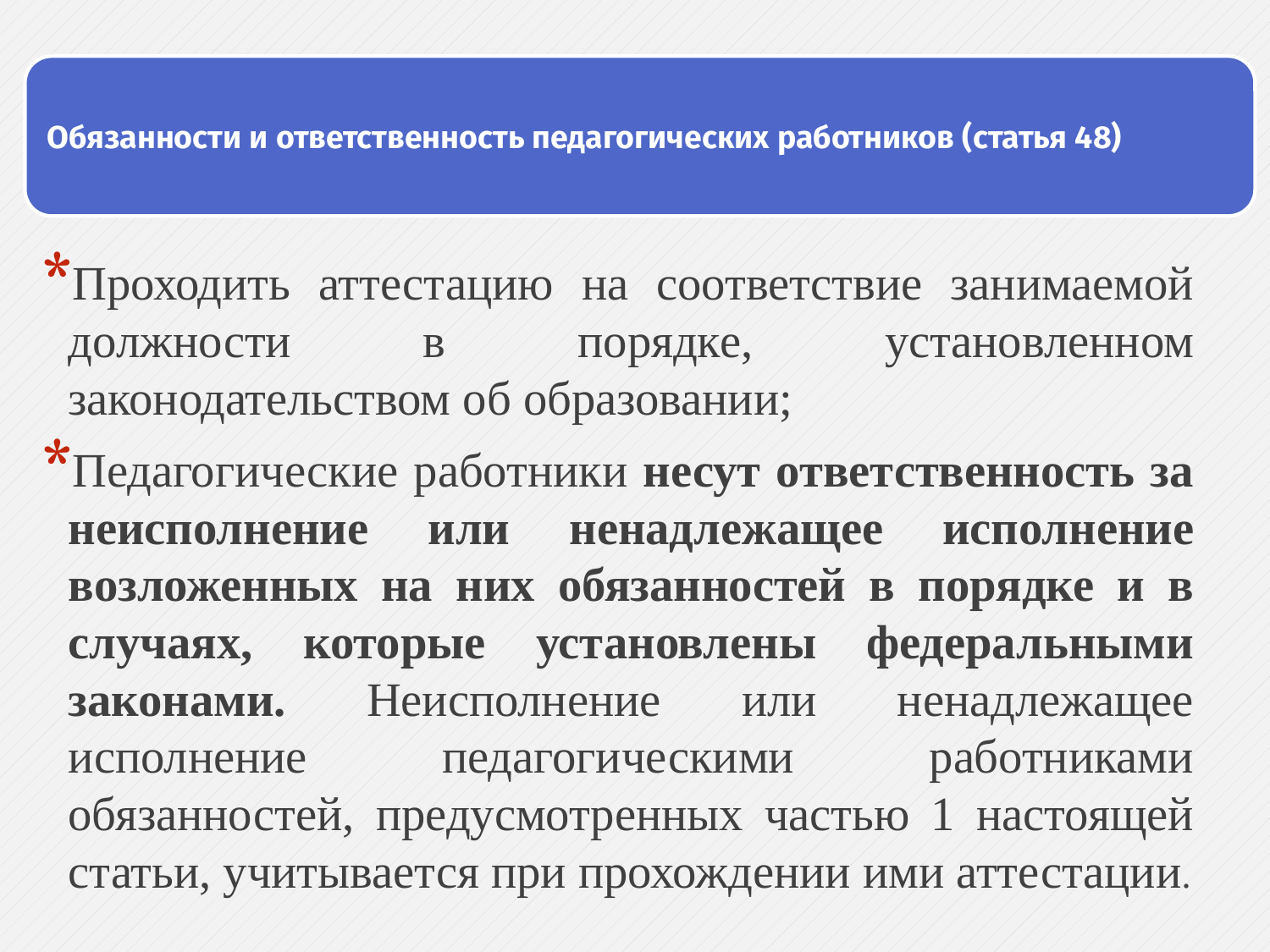

Обязанности и ответственность педагогических работников (статья 48)
Проходить аттестацию на соответствие занимаемой должности в порядке, установленном законодательством об образовании;
Педагогические работники несут ответственность за неисполнение или ненадлежащее исполнение возложенных на них обязанностей в порядке и в случаях, которые установлены федеральными законами. Неисполнение или ненадлежащее исполнение педагогическими работниками обязанностей, предусмотренных частью 1 настоящей статьи, учитывается при прохождении ими аттестации.